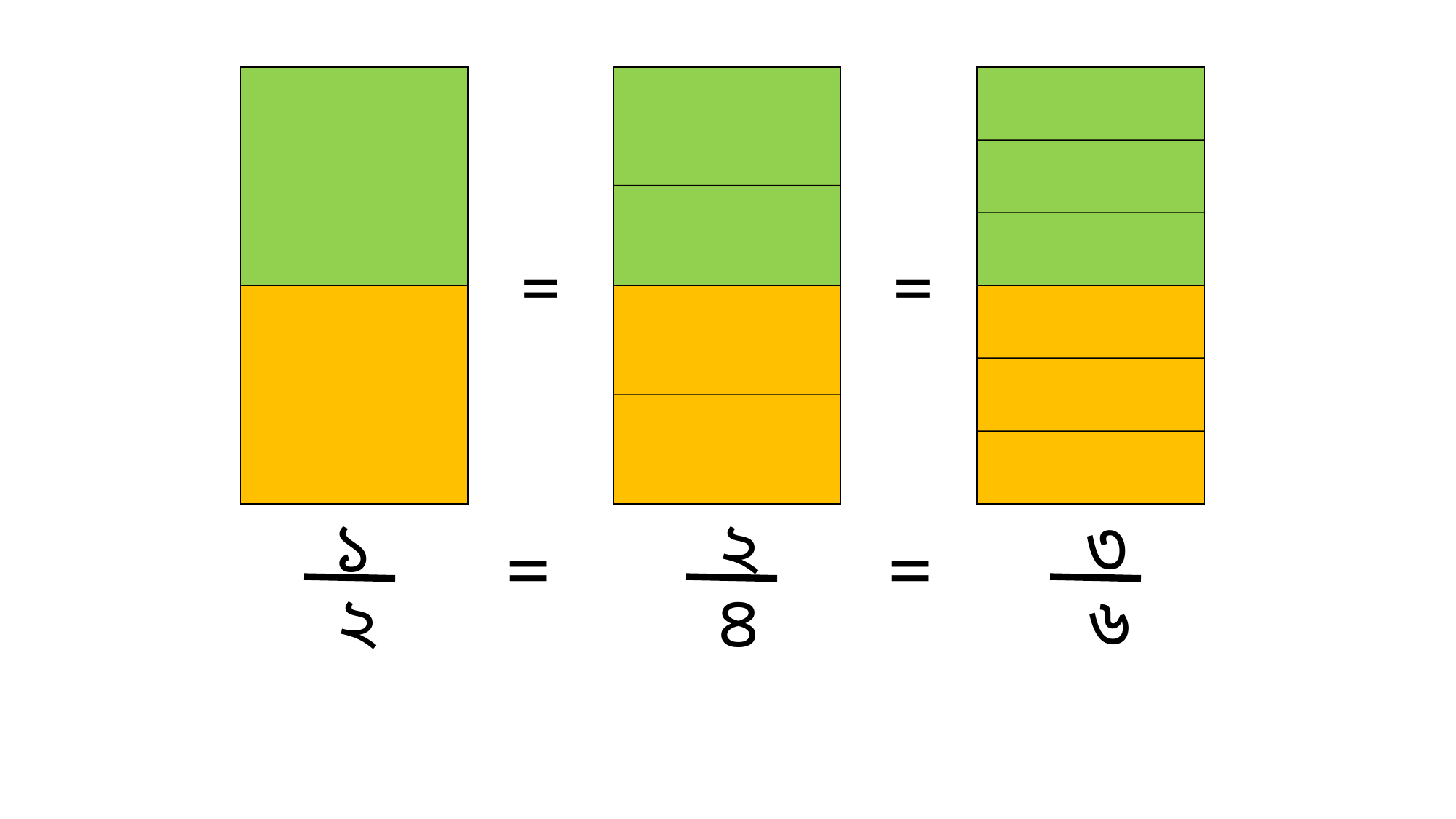

=

=

১
২
৩
=

=
২
৪
৬